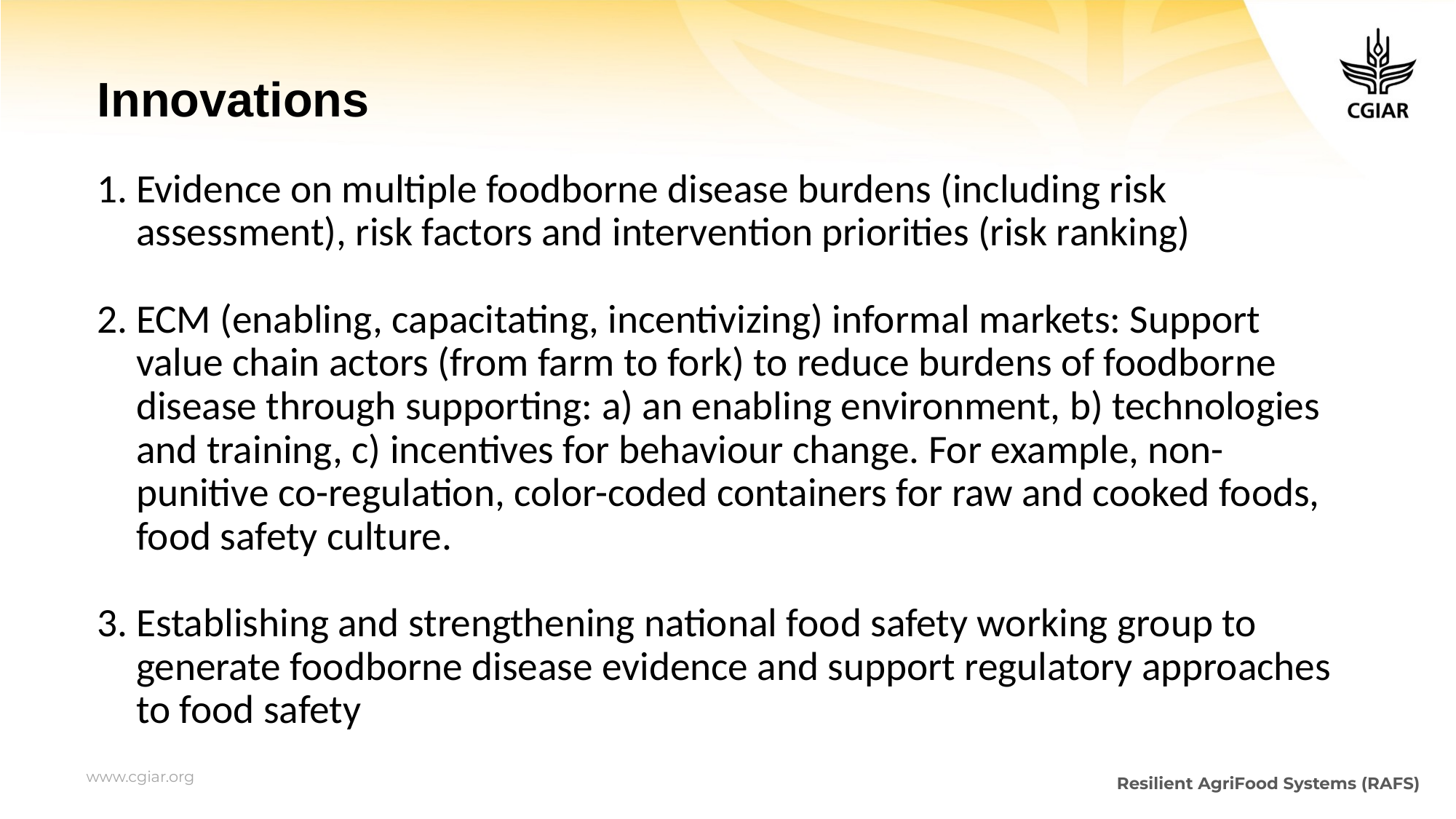

# Innovations
Evidence on multiple foodborne disease burdens (including risk assessment), risk factors and intervention priorities (risk ranking)

ECM (enabling, capacitating, incentivizing) informal markets: Support value chain actors (from farm to fork) to reduce burdens of foodborne disease through supporting: a) an enabling environment, b) technologies and training, c) incentives for behaviour change. For example, non-punitive co-regulation, color-coded containers for raw and cooked foods, food safety culture.

Establishing and strengthening national food safety working group to generate foodborne disease evidence and support regulatory approaches to food safety